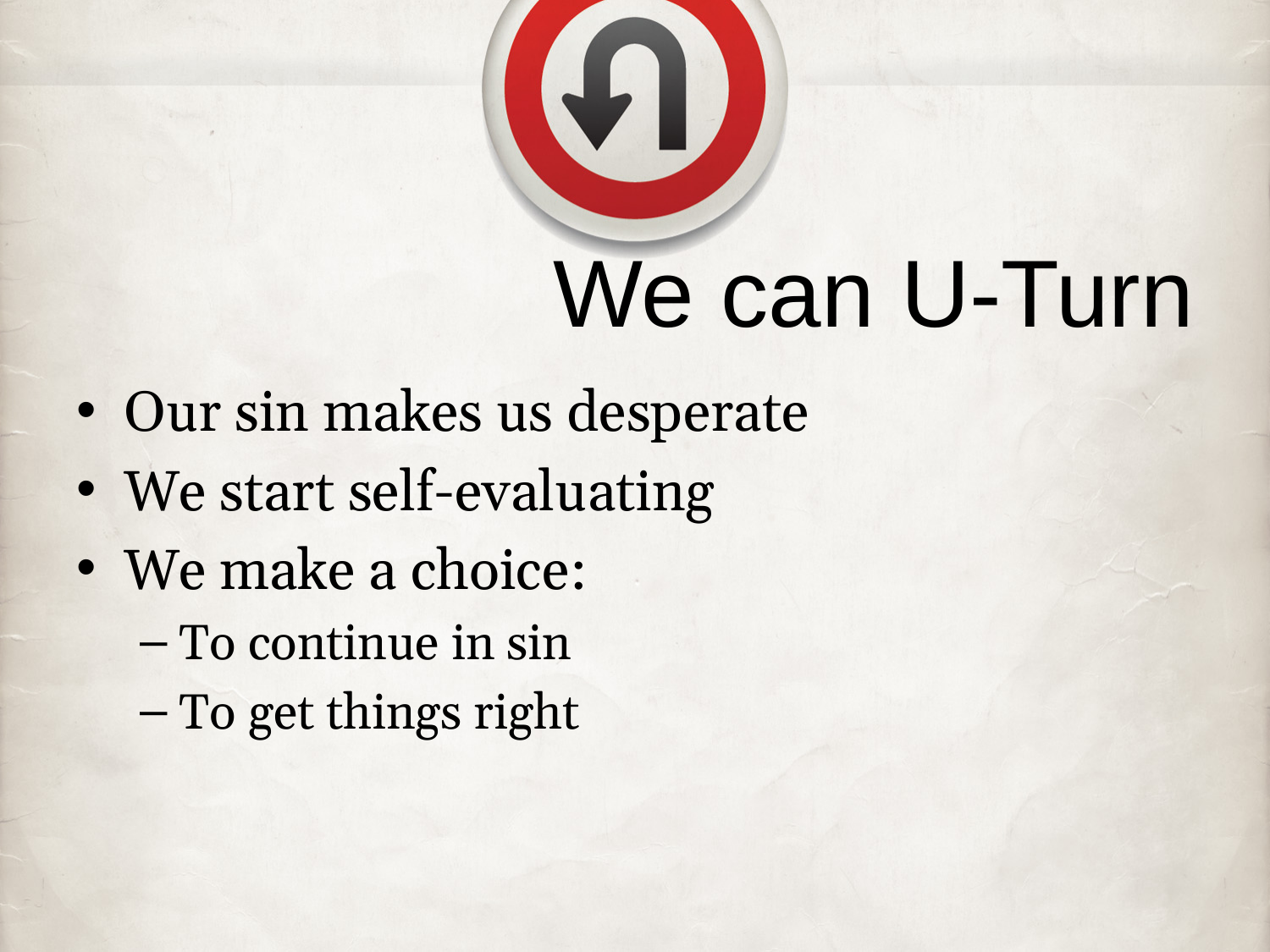

# We can U-Turn
Our sin makes us desperate
We start self-evaluating
We make a choice:
To continue in sin
To get things right